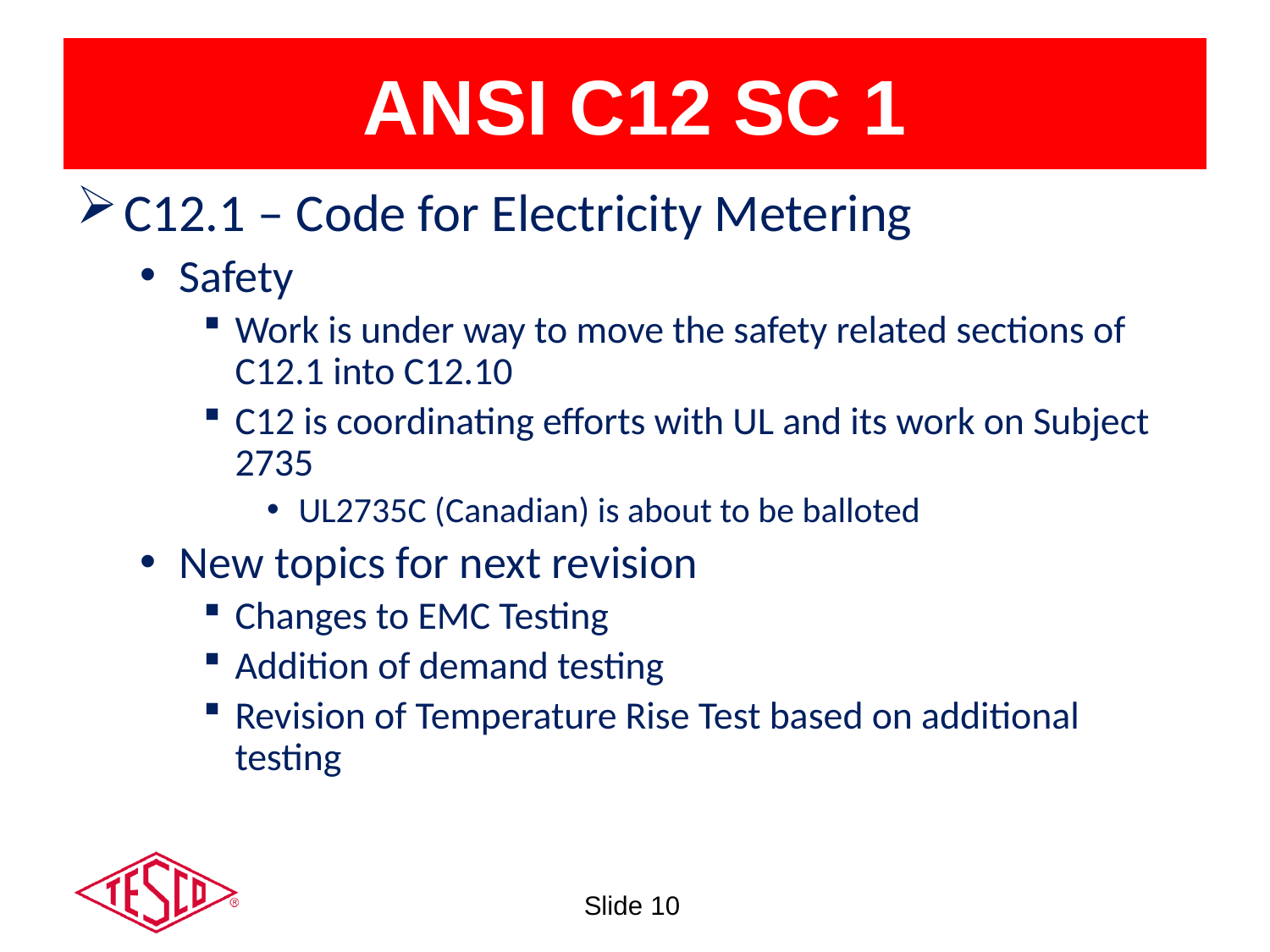

# ANSI C12 SC 1
C12.1 – Code for Electricity Metering
Safety
Work is under way to move the safety related sections of C12.1 into C12.10
C12 is coordinating efforts with UL and its work on Subject 2735
UL2735C (Canadian) is about to be balloted
New topics for next revision
Changes to EMC Testing
Addition of demand testing
Revision of Temperature Rise Test based on additional testing

Slide 10